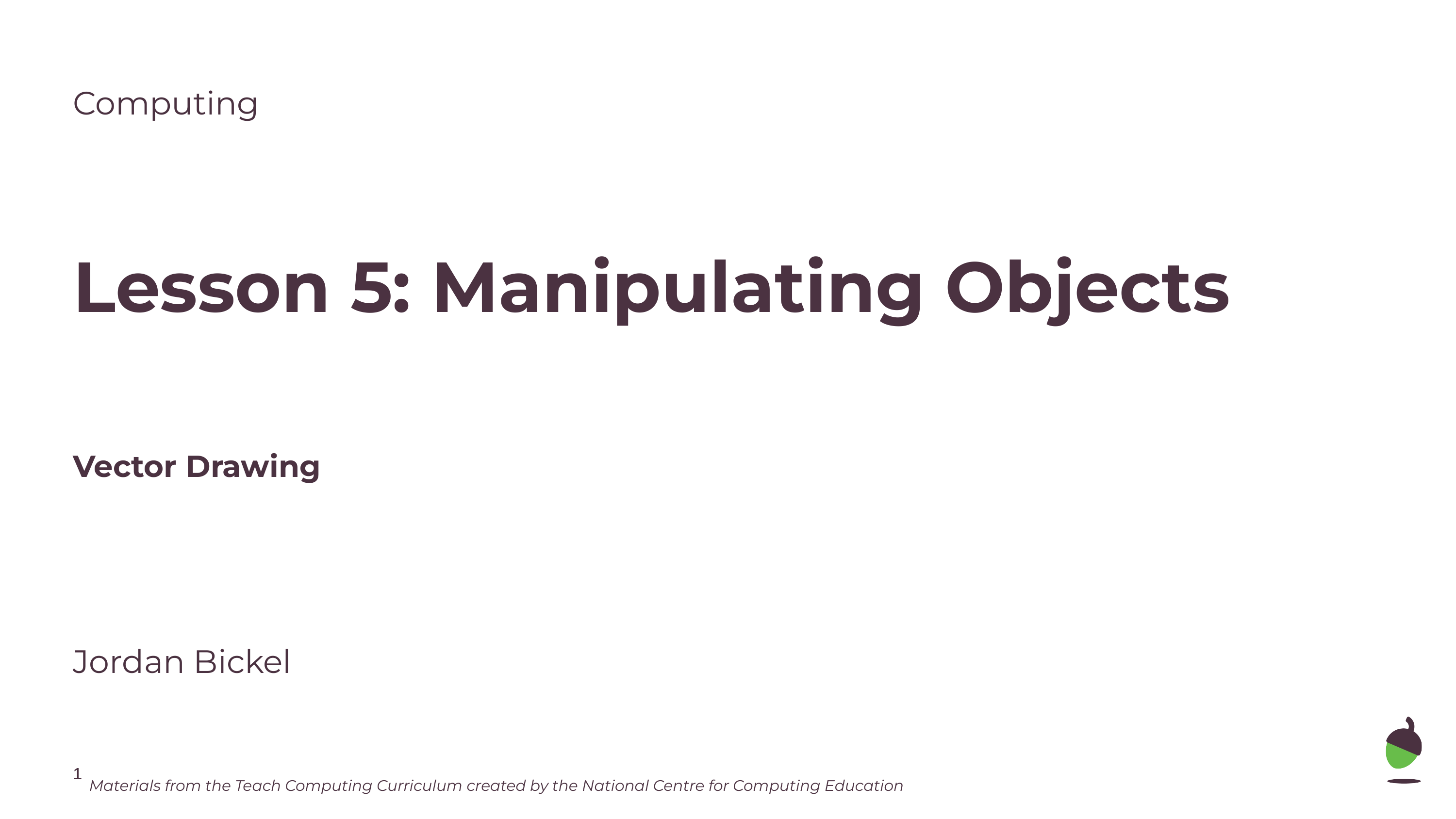

Computing
Lesson 5: Manipulating Objects

Vector Drawing
Jordan Bickel

    Materials from the Teach Computing Curriculum created by the National Centre for Computing Education
1
1